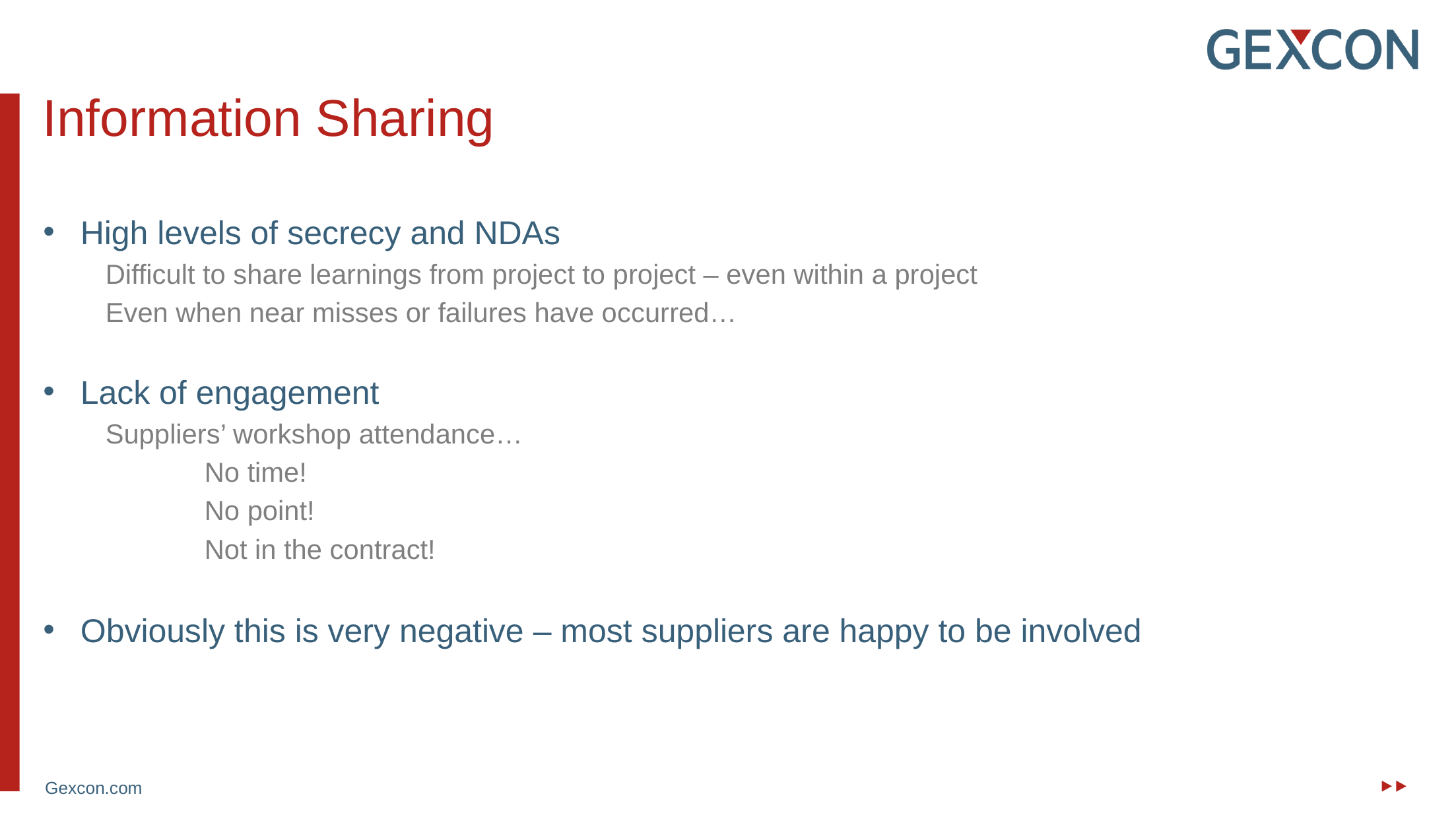

Information Sharing

High levels of secrecy and NDAs
Difficult to share learnings from project to project – even within a project
Even when near misses or failures have occurred…

Lack of engagement
Suppliers’ workshop attendance…
	No time!
	No point!
	Not in the contract!

Obviously this is very negative – most suppliers are happy to be involved